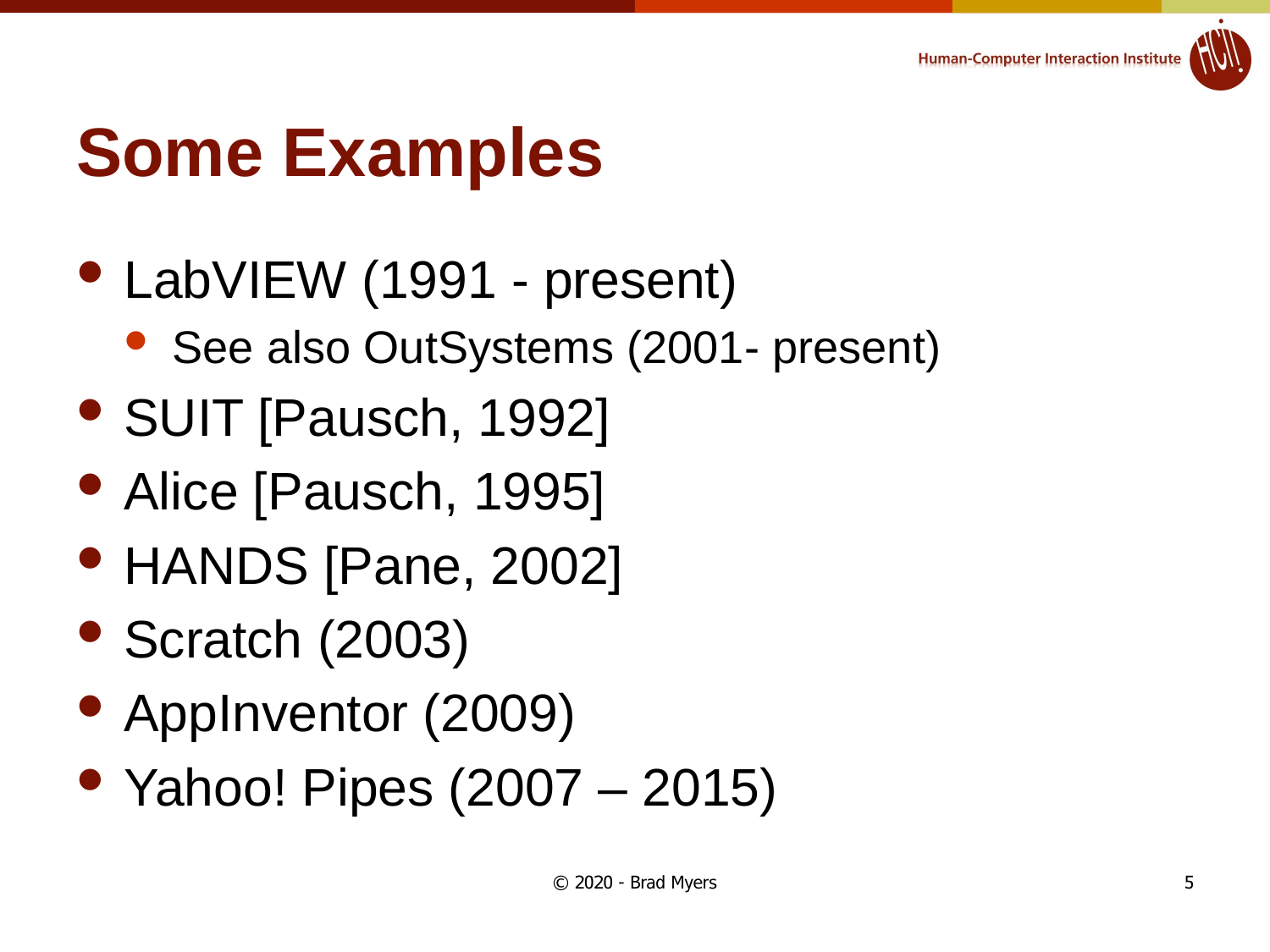

# Some Examples
LabVIEW (1991 - present)
See also OutSystems (2001- present)
SUIT [Pausch, 1992]
Alice [Pausch, 1995]
HANDS [Pane, 2002]
Scratch (2003)
AppInventor (2009)
Yahoo! Pipes (2007 – 2015)
© 2020 - Brad Myers
5